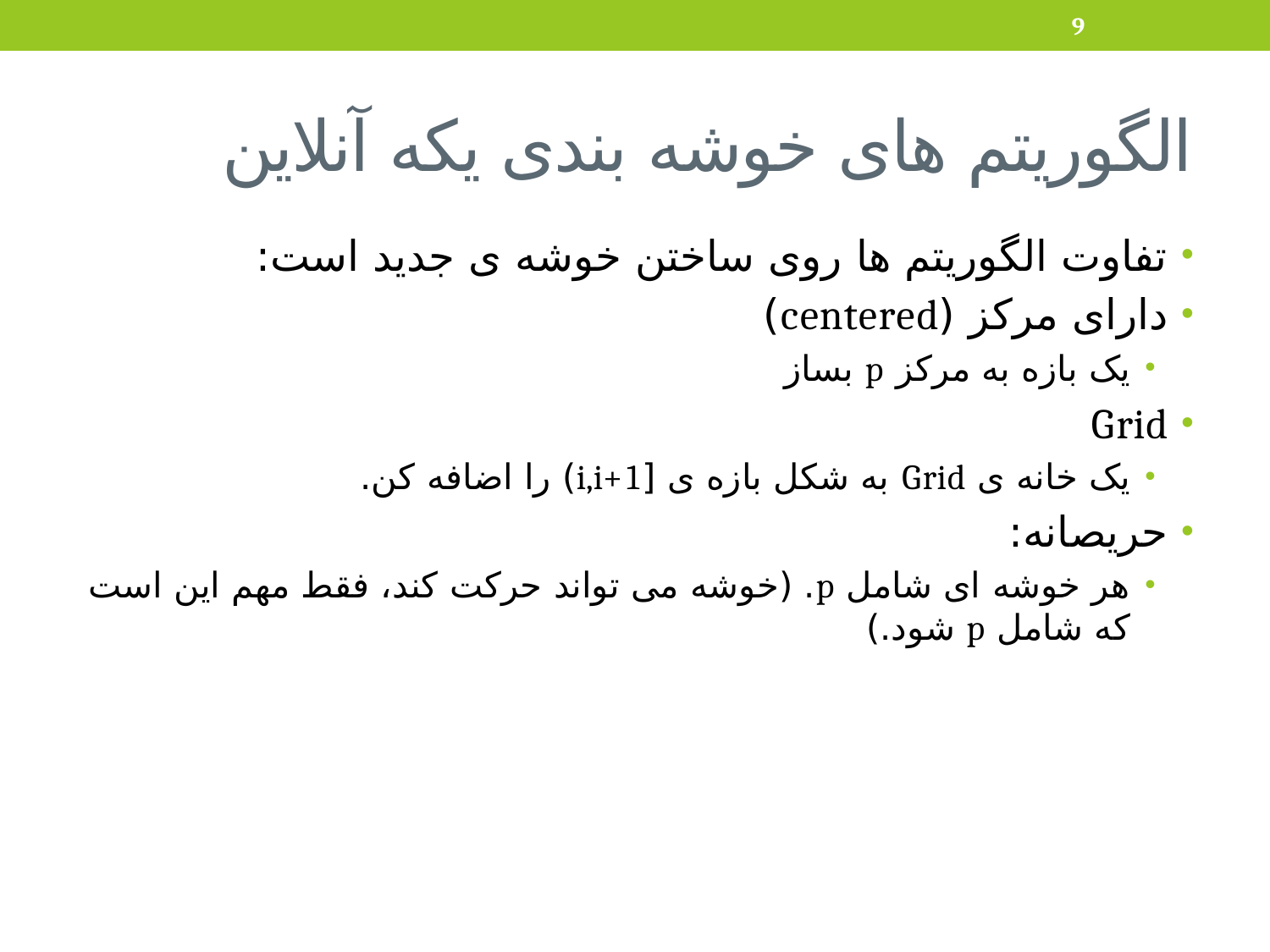

9
# الگوریتم های خوشه بندی یکه آنلاین
تفاوت الگوریتم ها روی ساختن خوشه ی جدید است:
دارای مرکز (centered)
یک بازه به مرکز p بساز
Grid
یک خانه ی Grid به شکل بازه ی [i,i+1) را اضافه کن.
حریصانه:
هر خوشه ای شامل p. (خوشه می تواند حرکت کند، فقط مهم این است که شامل p شود.)